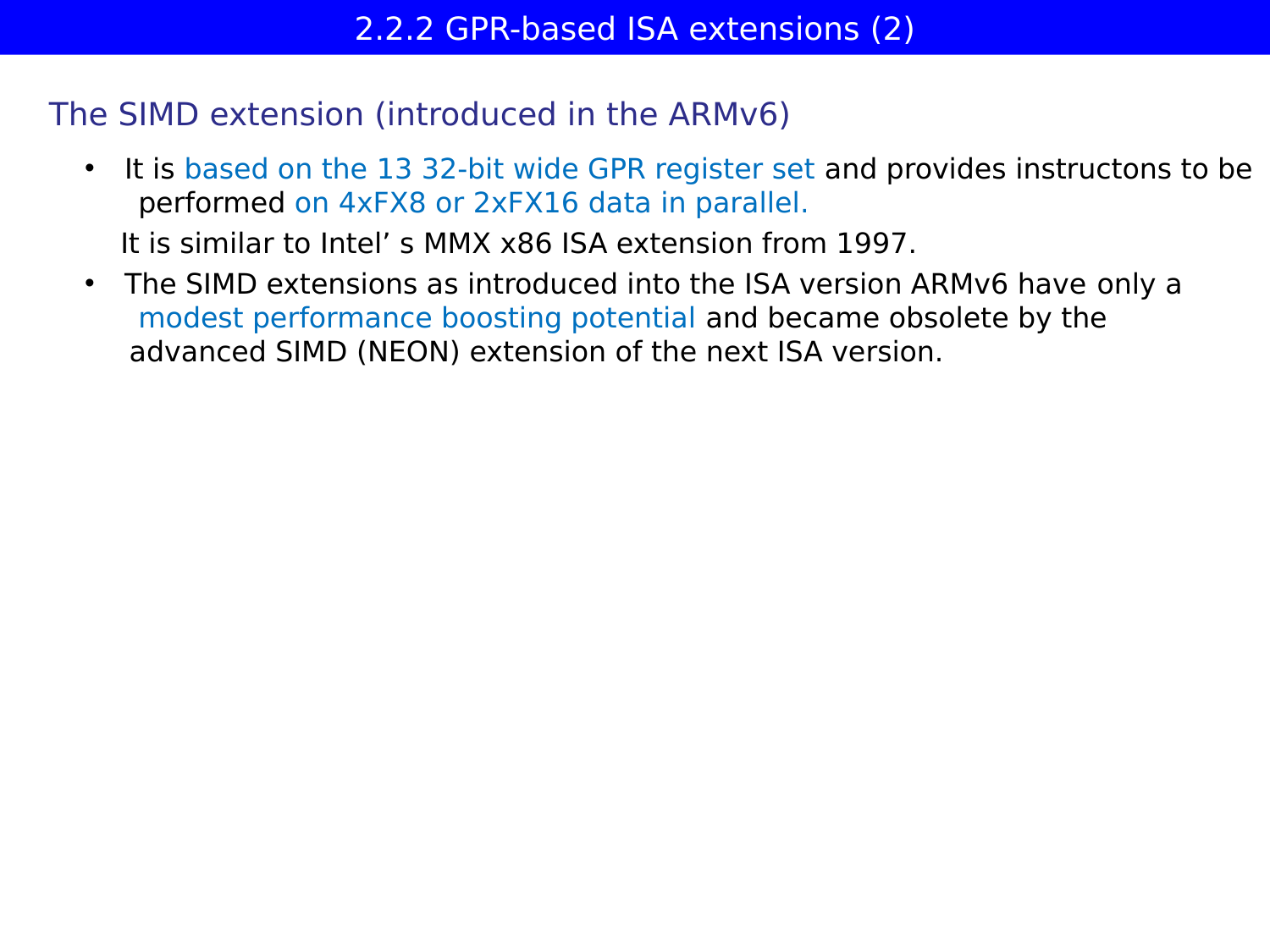

# 2.2.2 GPR-based ISA extensions (2)
 The SIMD extension (introduced in the ARMv6)
It is based on the 13 32-bit wide GPR register set and provides instructons to be
      performed on 4xFX8 or 2xFX16 data in parallel.
    It is similar to Intel’ s MMX x86 ISA extension from 1997.
The SIMD extensions as introduced into the ISA version ARMv6 have only a
      modest performance boosting potential and became obsolete by the
     advanced SIMD (NEON) extension of the next ISA version.